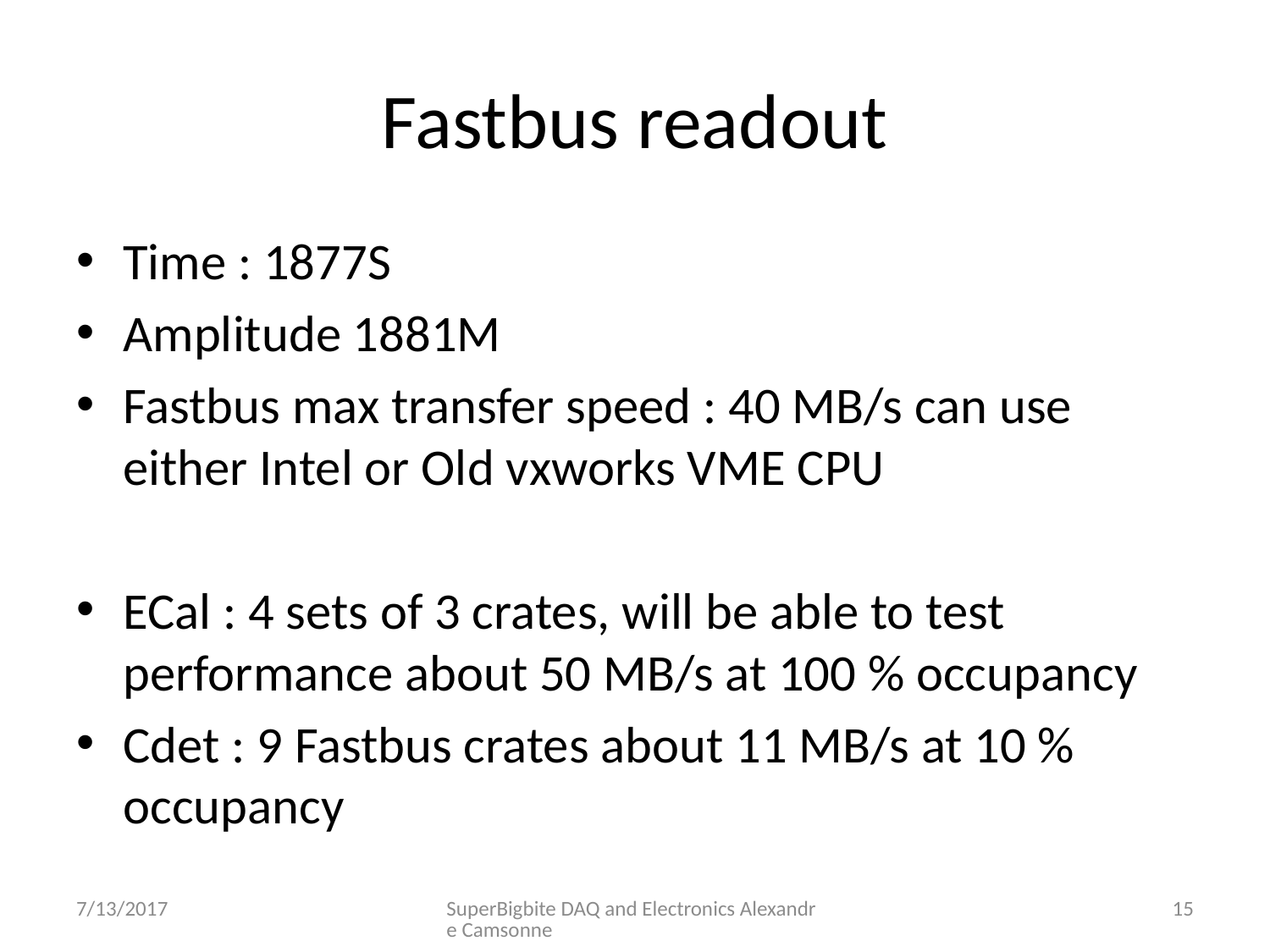

# Fastbus readout
Time : 1877S
Amplitude 1881M
Fastbus max transfer speed : 40 MB/s can use either Intel or Old vxworks VME CPU

ECal : 4 sets of 3 crates, will be able to test performance about 50 MB/s at 100 % occupancy
Cdet : 9 Fastbus crates about 11 MB/s at 10 % occupancy

7/13/2017
SuperBigbite DAQ and Electronics Alexandre Camsonne
15